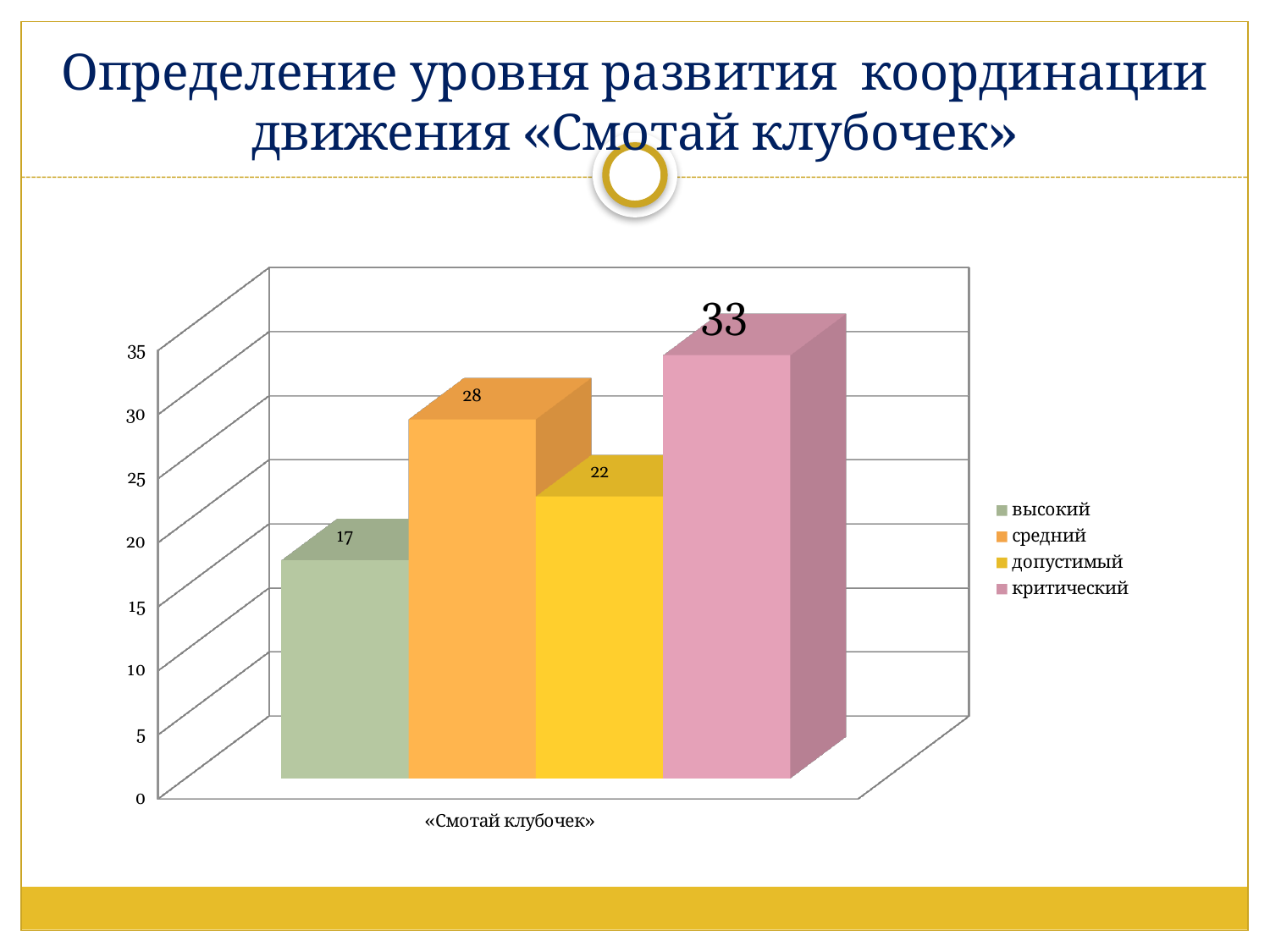

# Определение уровня развития  координации движения «Смотай клубочек»

[unsupported chart]